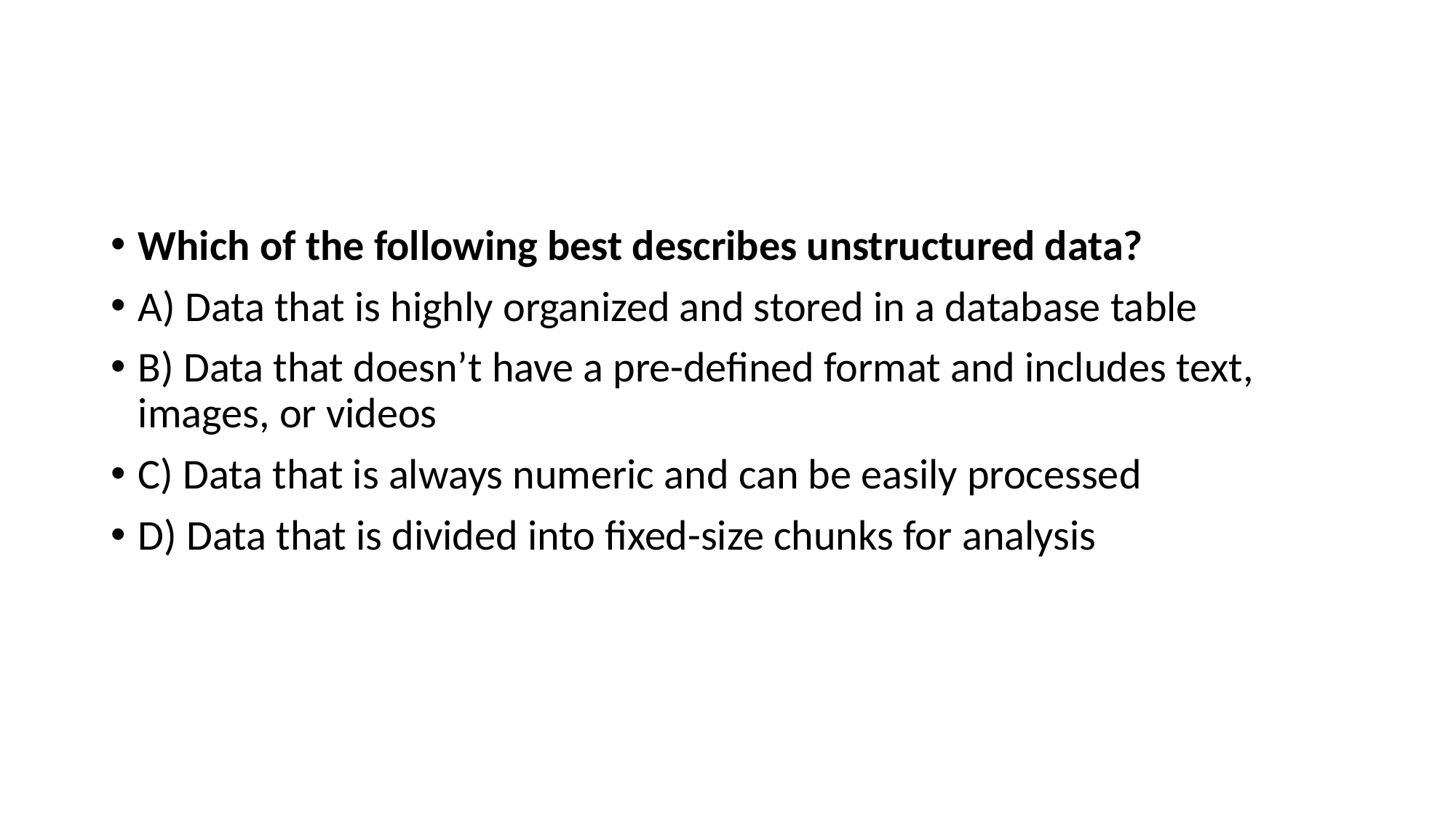

#
Which of the following best describes unstructured data?
A) Data that is highly organized and stored in a database table
B) Data that doesn’t have a pre-defined format and includes text, images, or videos
C) Data that is always numeric and can be easily processed
D) Data that is divided into fixed-size chunks for analysis